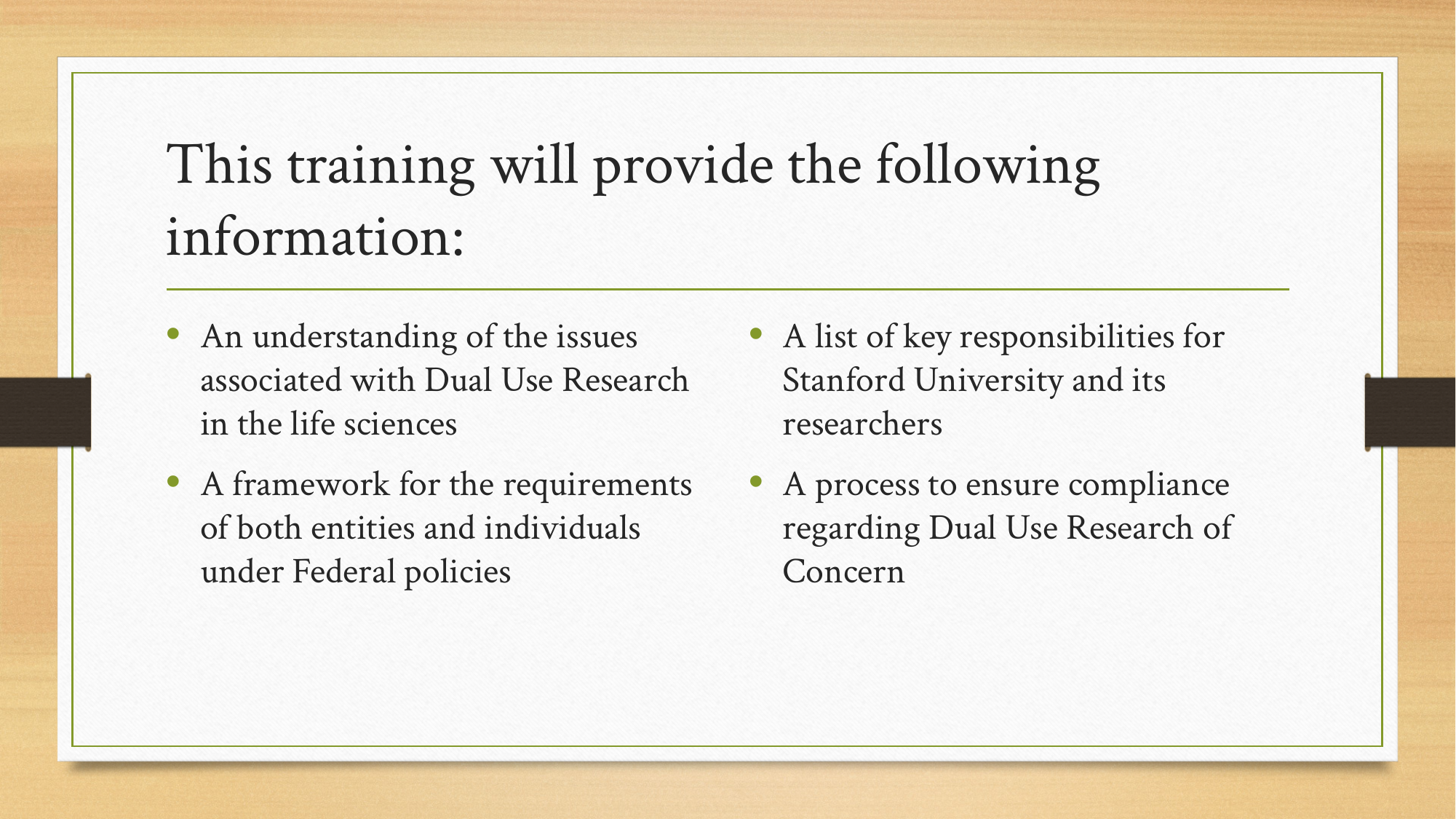

# This training will provide the following information:
An understanding of the issues associated with Dual Use Research in the life sciences
A framework for the requirements of both entities and individuals under Federal policies
A list of key responsibilities for Stanford University and its researchers
A process to ensure compliance regarding Dual Use Research of Concern